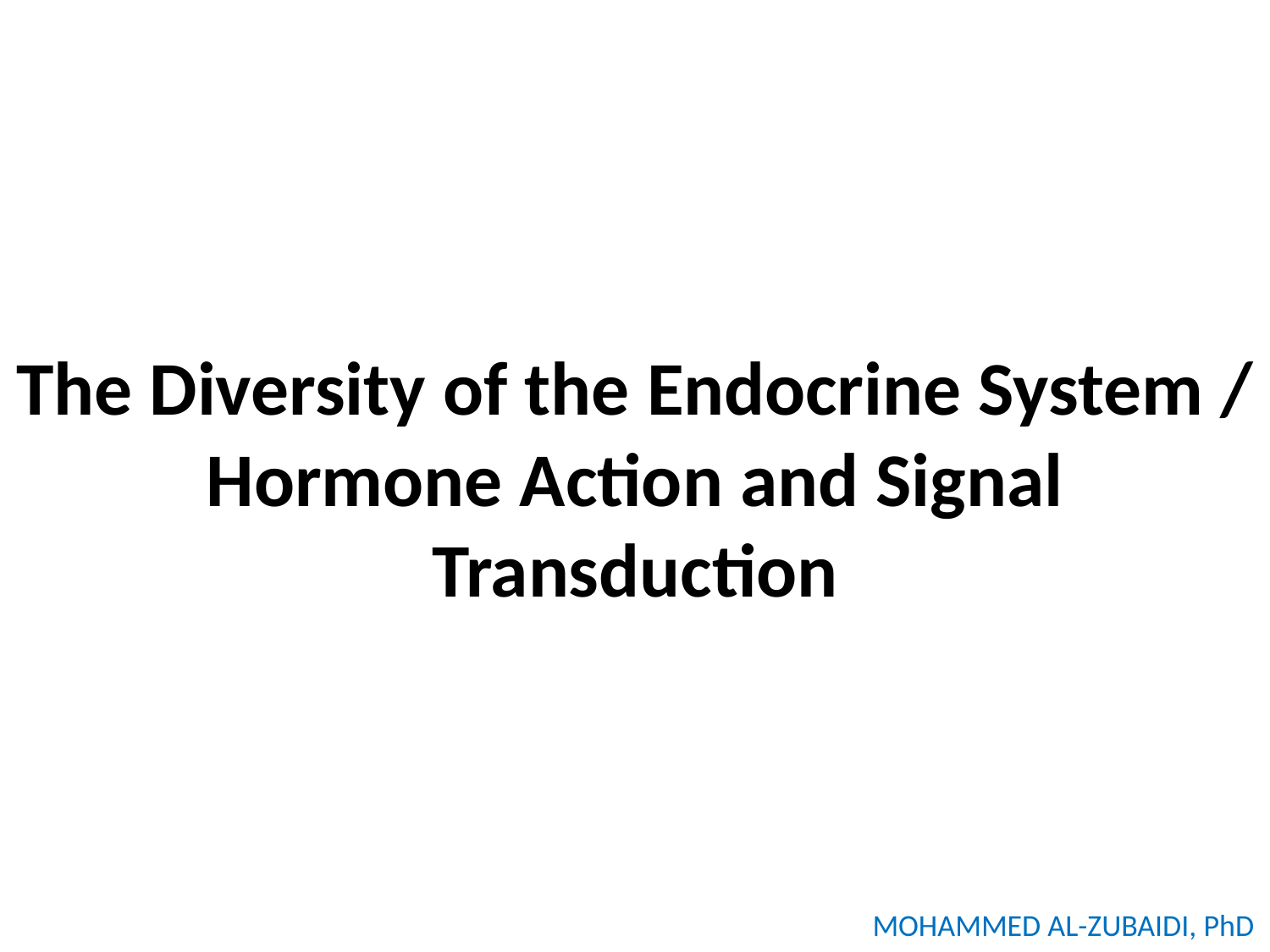

# The Diversity of the Endocrine System / Hormone Action and Signal Transduction
MOHAMMED AL-ZUBAIDI, PhD